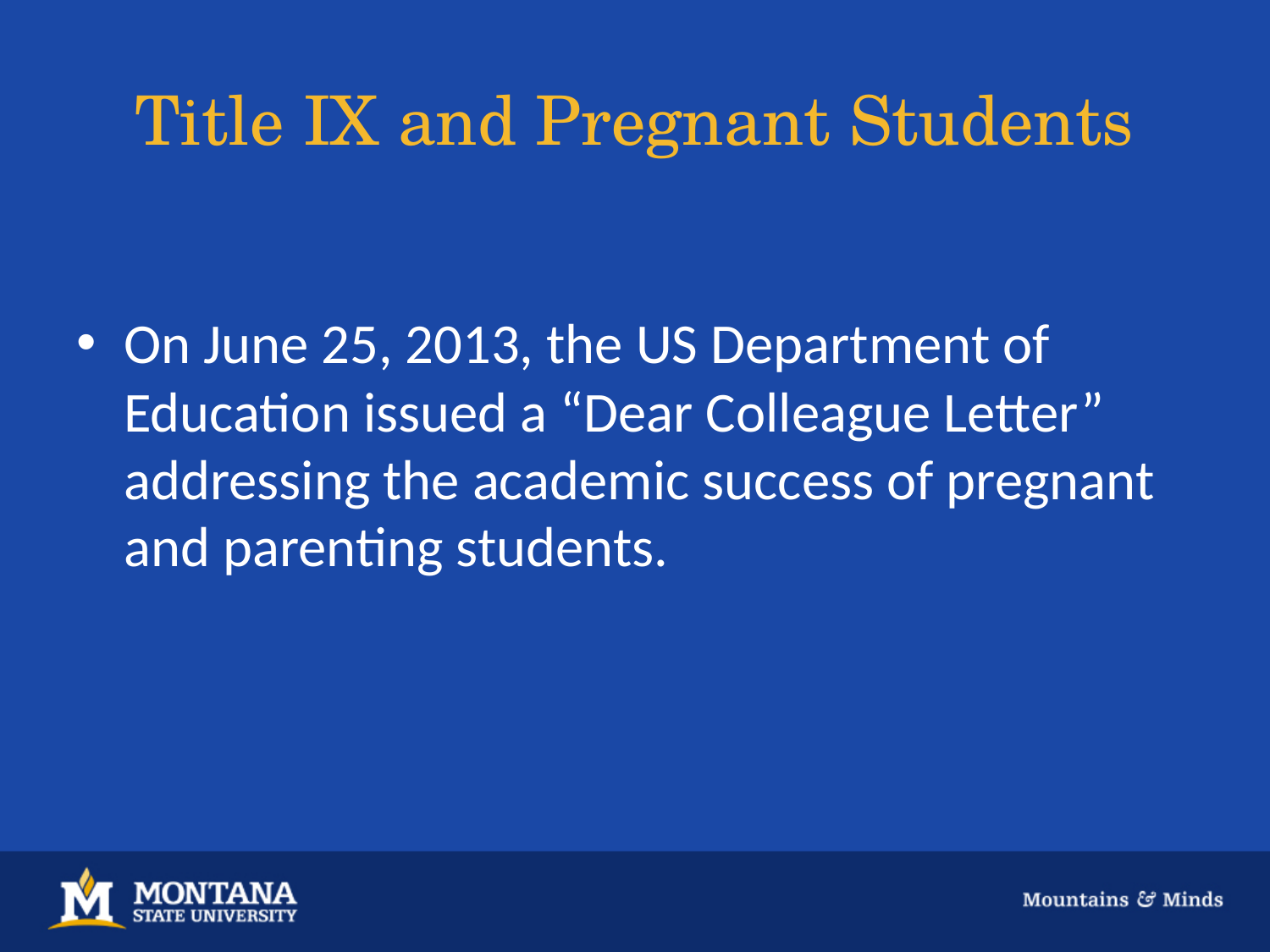

# Title IX and Pregnant Students

On June 25, 2013, the US Department of Education issued a “Dear Colleague Letter” addressing the academic success of pregnant and parenting students.